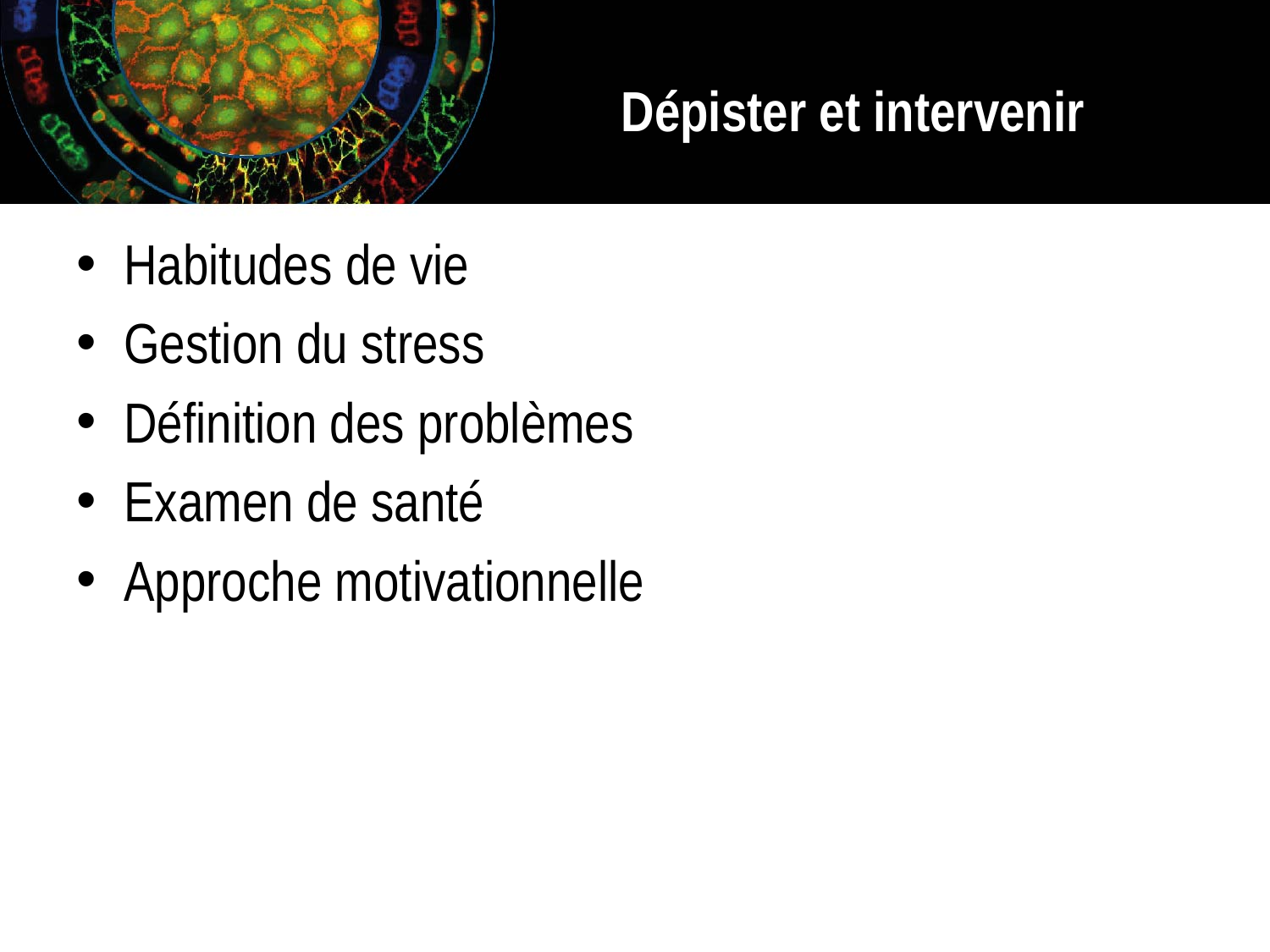

# Dépister et intervenir
Habitudes de vie
Gestion du stress
Définition des problèmes
Examen de santé
Approche motivationnelle